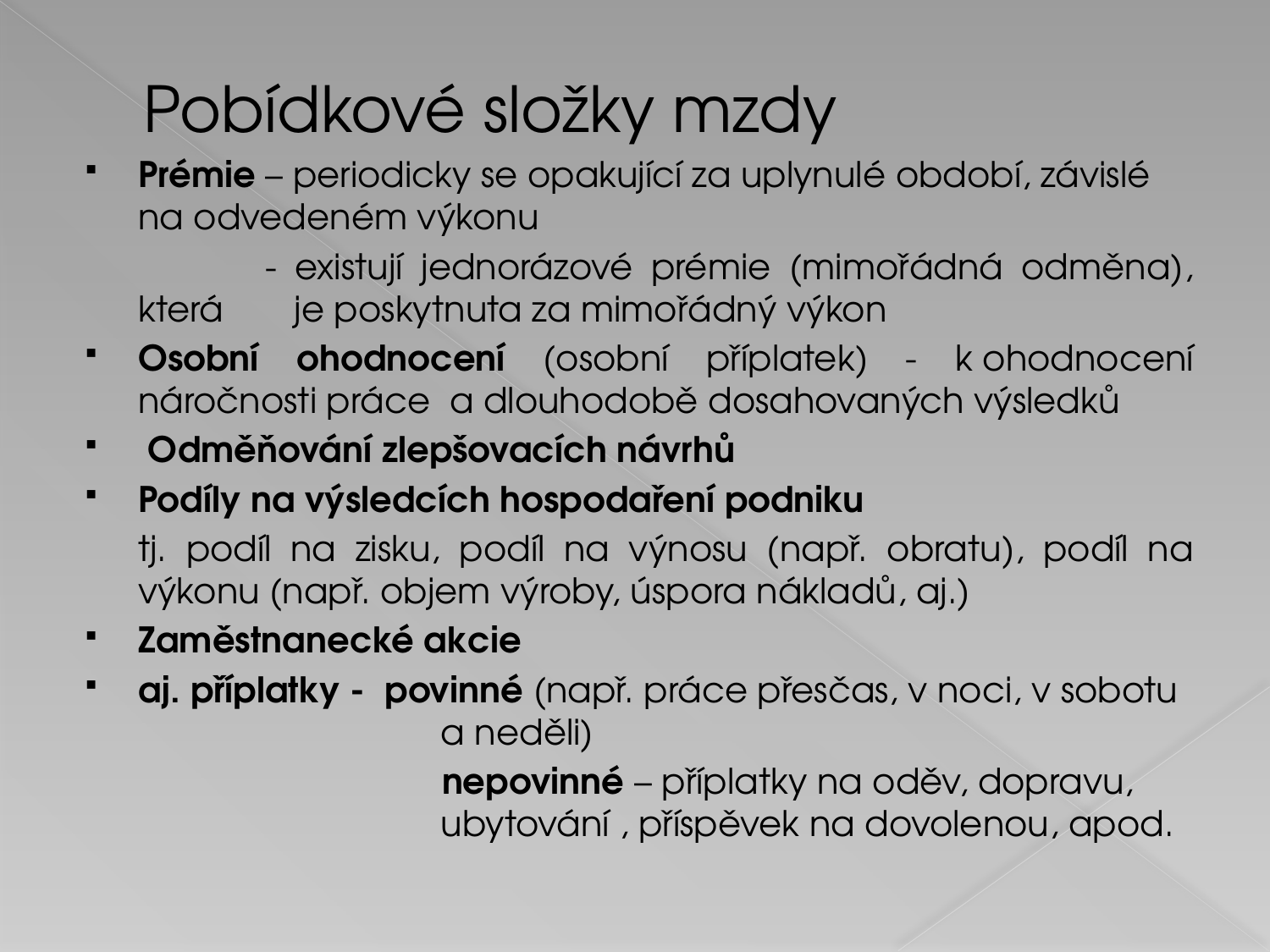

# Pobídkové složky mzdy
Prémie – periodicky se opakující za uplynulé období, závislé  na odvedeném výkonu
		- existují jednorázové prémie (mimořádná odměna), která 	   je poskytnuta za mimořádný výkon
Osobní ohodnocení (osobní příplatek) - k ohodnocení náročnosti práce  a dlouhodobě dosahovaných výsledků
 Odměňování zlepšovacích návrhů
Podíly na výsledcích hospodaření podniku
	tj. podíl na zisku, podíl na výnosu (např. obratu), podíl na výkonu (např. objem výroby, úspora nákladů, aj.)
Zaměstnanecké akcie
aj. příplatky -  povinné (např. práce přesčas, v noci, v sobotu 		     a neděli)
			     nepovinné – příplatky na oděv, dopravu, 			     ubytování , příspěvek na dovolenou, apod.